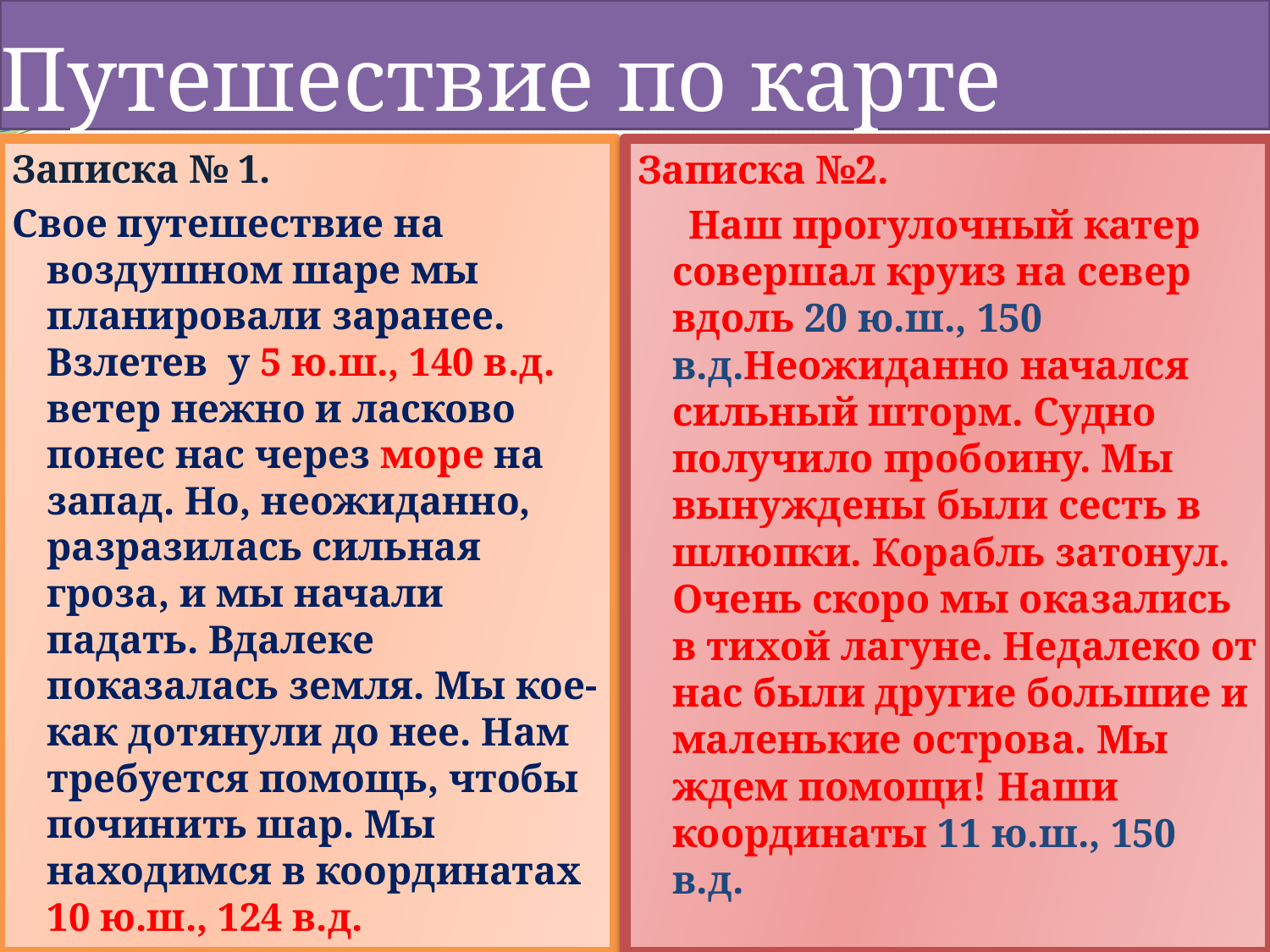

# Путешествие по карте
Записка № 1.
Свое путешествие на воздушном шаре мы планировали заранее. Взлетев  у 5 ю.ш., 140 в.д. ветер нежно и ласково понес нас через море на запад. Но, неожиданно, разразилась сильная гроза, и мы начали падать. Вдалеке показалась земля. Мы кое-как дотянули до нее. Нам требуется помощь, чтобы починить шар. Мы находимся в координатах 10 ю.ш., 124 в.д.

Записка №2.
     Наш прогулочный катер совершал круиз на север вдоль 20 ю.ш., 150 в.д.Неожиданно начался сильный шторм. Судно получило пробоину. Мы вынуждены были сесть в шлюпки. Корабль затонул. Очень скоро мы оказались в тихой лагуне. Недалеко от нас были другие большие и маленькие острова. Мы ждем помощи! Наши координаты 11 ю.ш., 150 в.д.